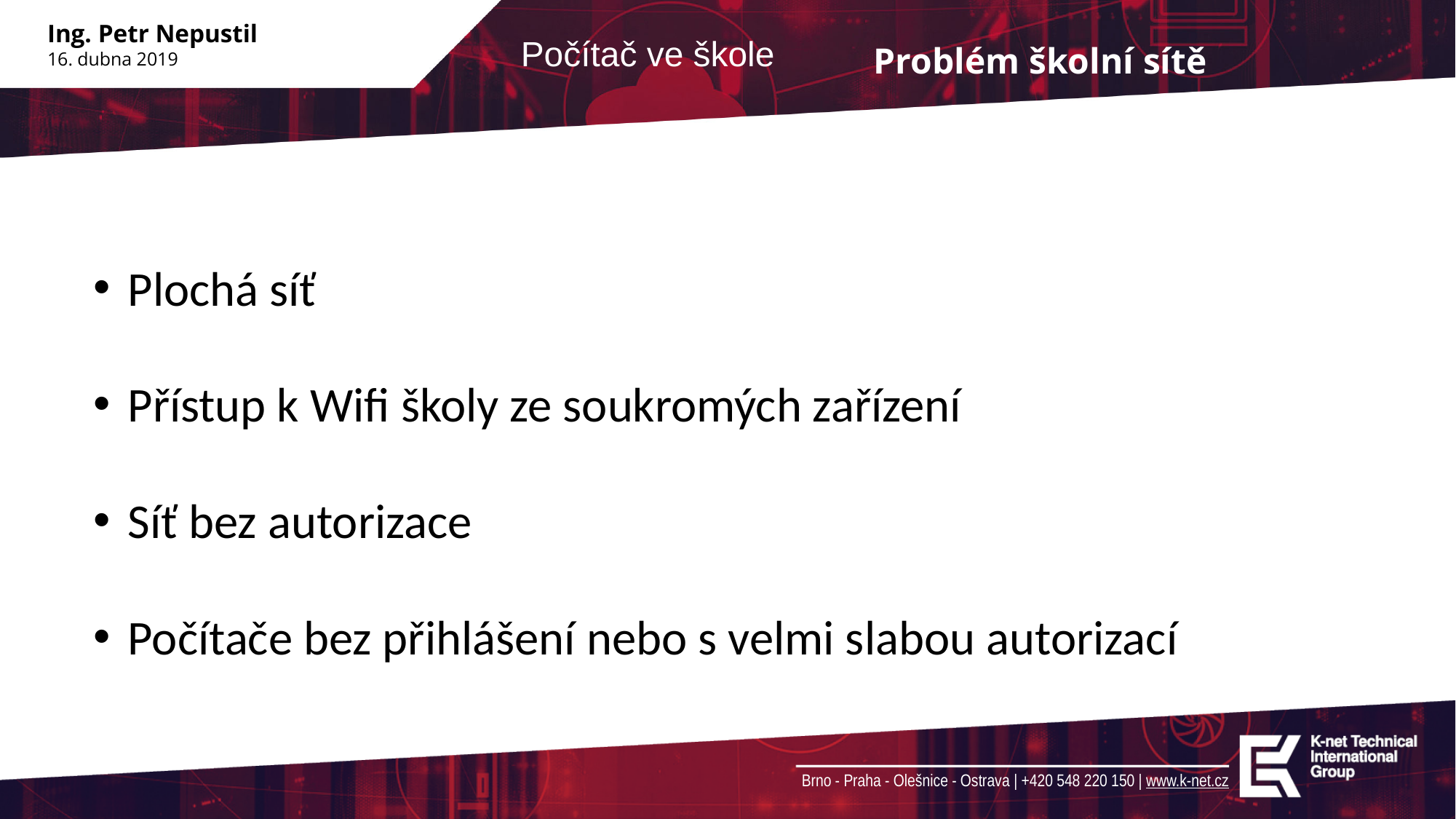

Problém školní sítě
Plochá síť

Přístup k Wifi školy ze soukromých zařízení

Síť bez autorizace

Počítače bez přihlášení nebo s velmi slabou autorizací